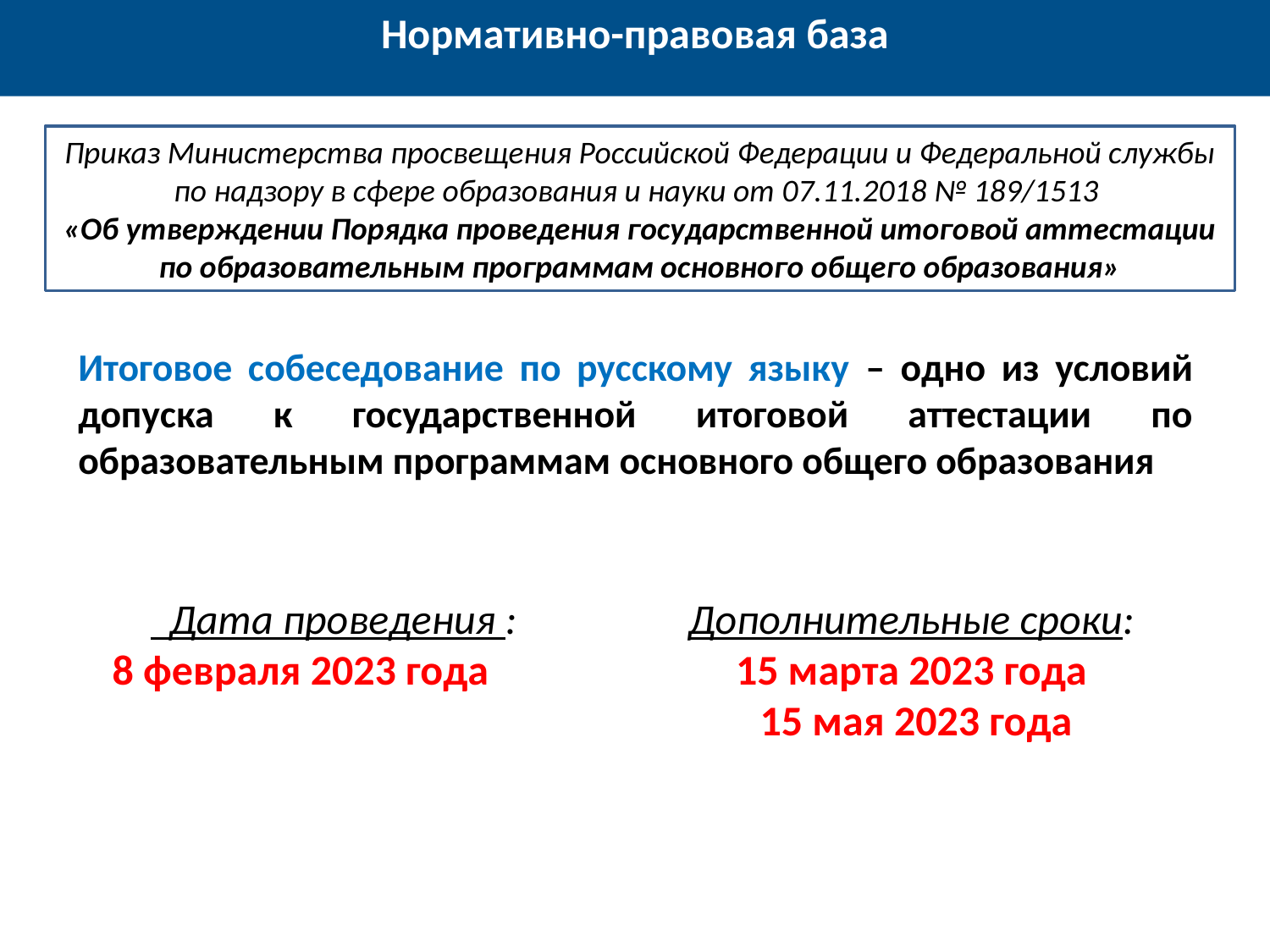

Нормативно-правовая база
Приказ Министерства просвещения Российской Федерации и Федеральной службы по надзору в сфере образования и науки от 07.11.2018 № 189/1513
«Об утверждении Порядка проведения государственной итоговой аттестации по образовательным программам основного общего образования»
Итоговое собеседование по русскому языку – одно из условий допуска к государственной итоговой аттестации по образовательным программам основного общего образования
      Дата проведения :                  Дополнительные сроки:
8 февраля 2023 года                          15 марта 2023 года
                                                                    15 мая 2023 года